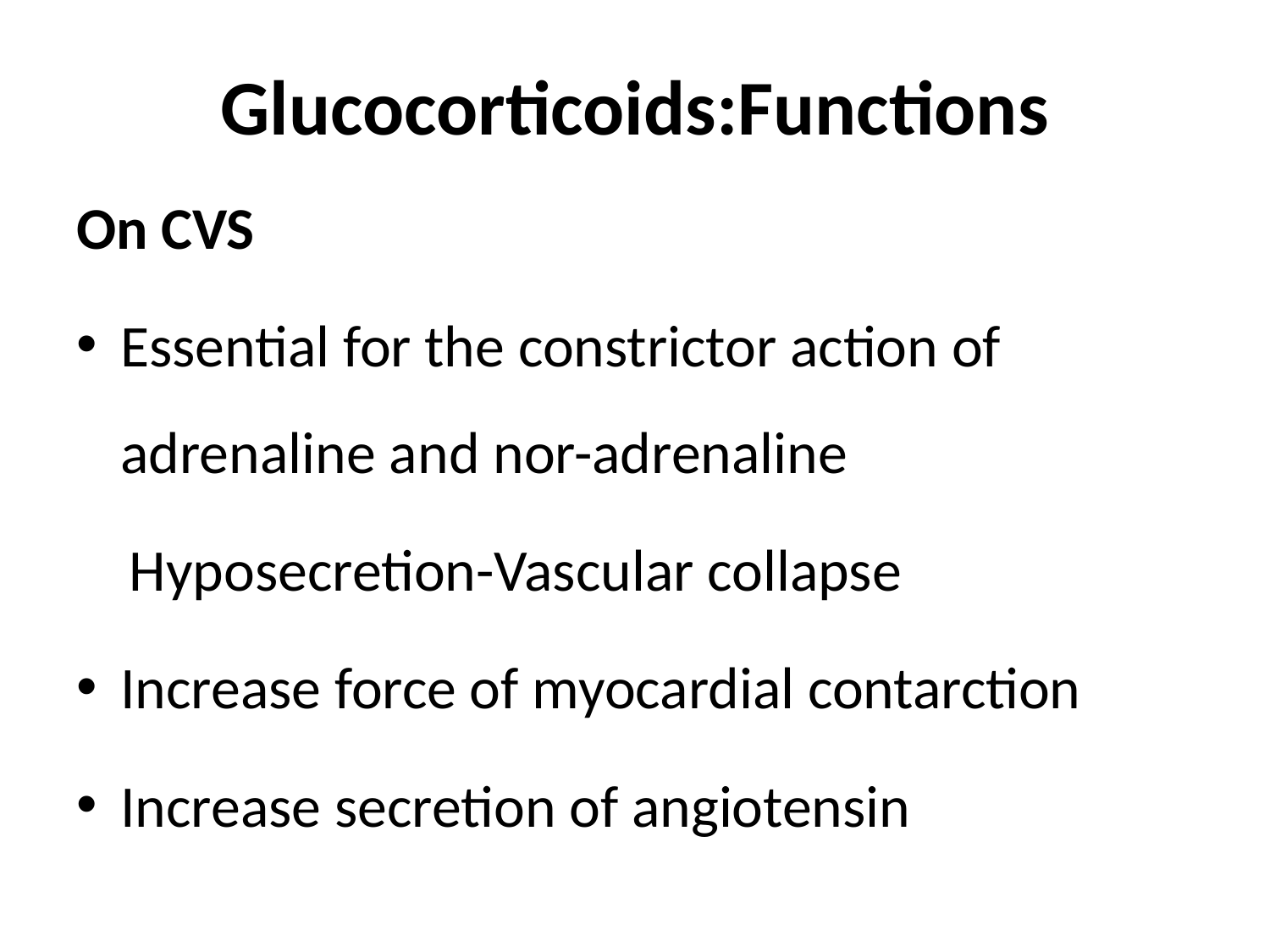

# Glucocorticoids:Functions
On CVS
Essential for the constrictor action of adrenaline and nor-adrenaline
    Hyposecretion-Vascular collapse
Increase force of myocardial contarction
Increase secretion of angiotensin